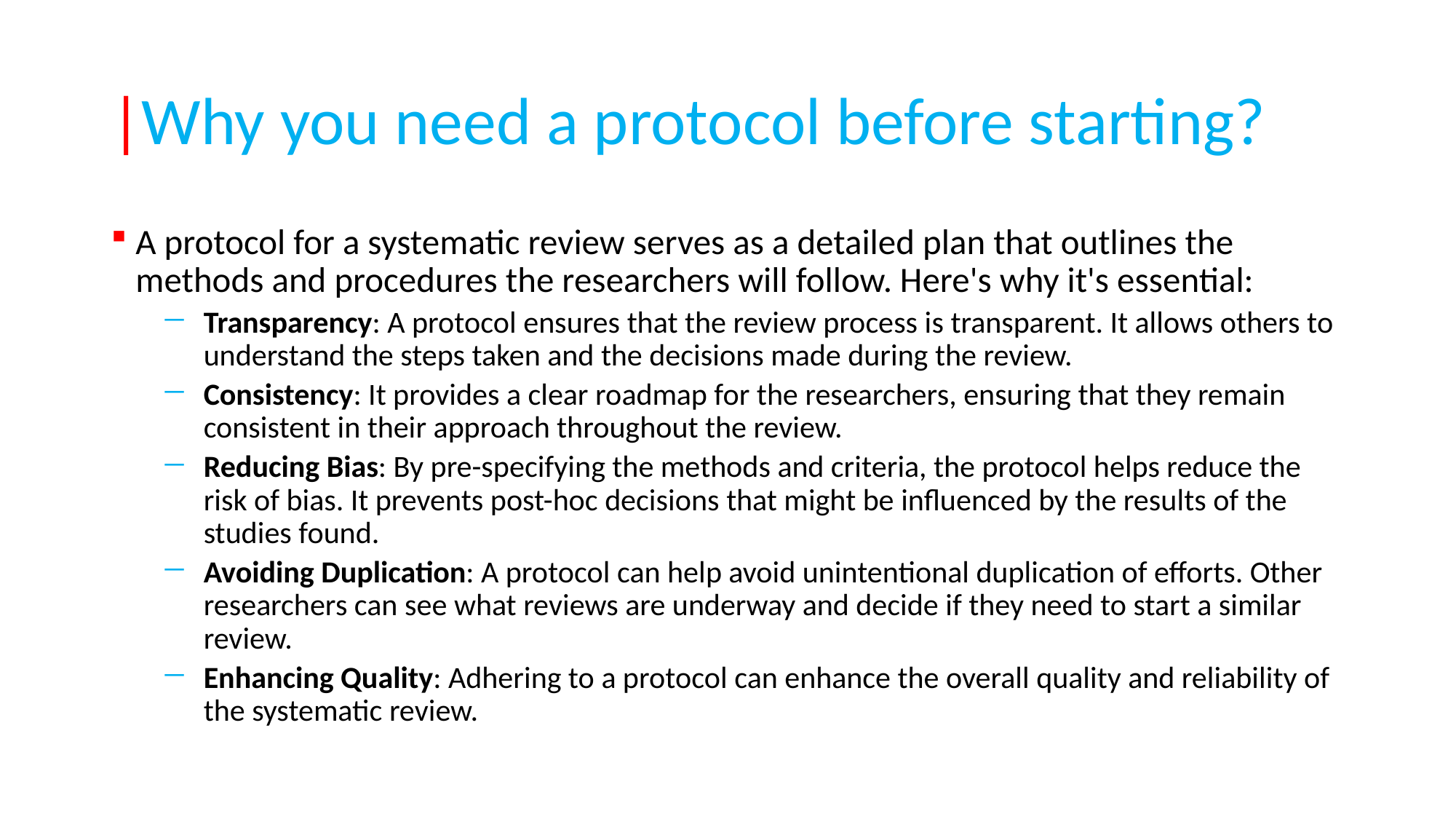

# |Why you need a protocol before starting?
A protocol for a systematic review serves as a detailed plan that outlines the methods and procedures the researchers will follow. Here's why it's essential:
Transparency: A protocol ensures that the review process is transparent. It allows others to understand the steps taken and the decisions made during the review.
Consistency: It provides a clear roadmap for the researchers, ensuring that they remain consistent in their approach throughout the review.
Reducing Bias: By pre-specifying the methods and criteria, the protocol helps reduce the risk of bias. It prevents post-hoc decisions that might be influenced by the results of the studies found.
Avoiding Duplication: A protocol can help avoid unintentional duplication of efforts. Other researchers can see what reviews are underway and decide if they need to start a similar review.
Enhancing Quality: Adhering to a protocol can enhance the overall quality and reliability of the systematic review.